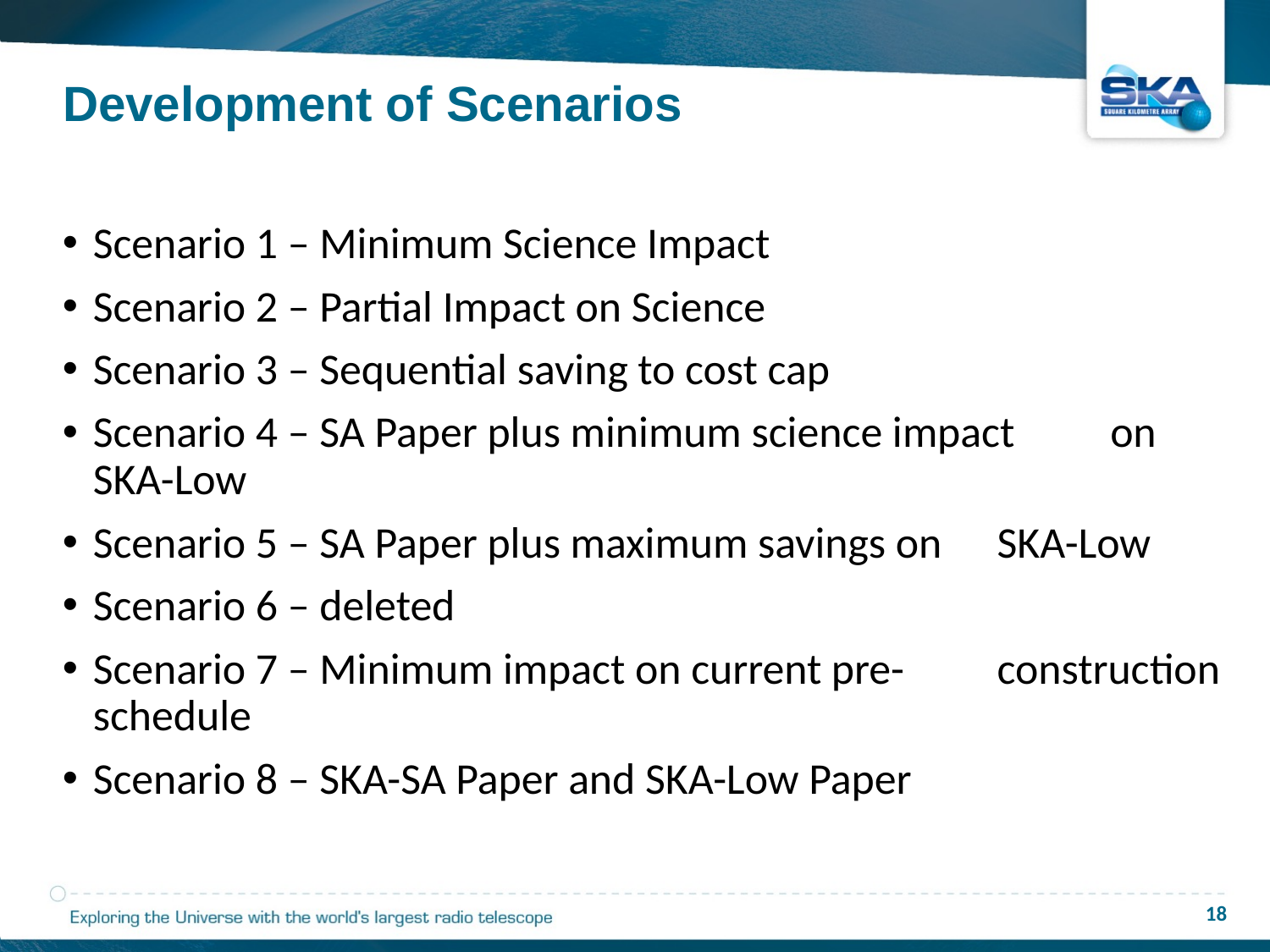

Development of Scenarios
Scenario 1 – Minimum Science Impact
Scenario 2 – Partial Impact on Science
Scenario 3 – Sequential saving to cost cap
Scenario 4 – SA Paper plus minimum science impact         					on SKA-Low
Scenario 5 – SA Paper plus maximum savings on 						SKA-Low
Scenario 6 – deleted
Scenario 7 – Minimum impact on current pre-								construction schedule
Scenario 8 – SKA-SA Paper and SKA-Low Paper
18